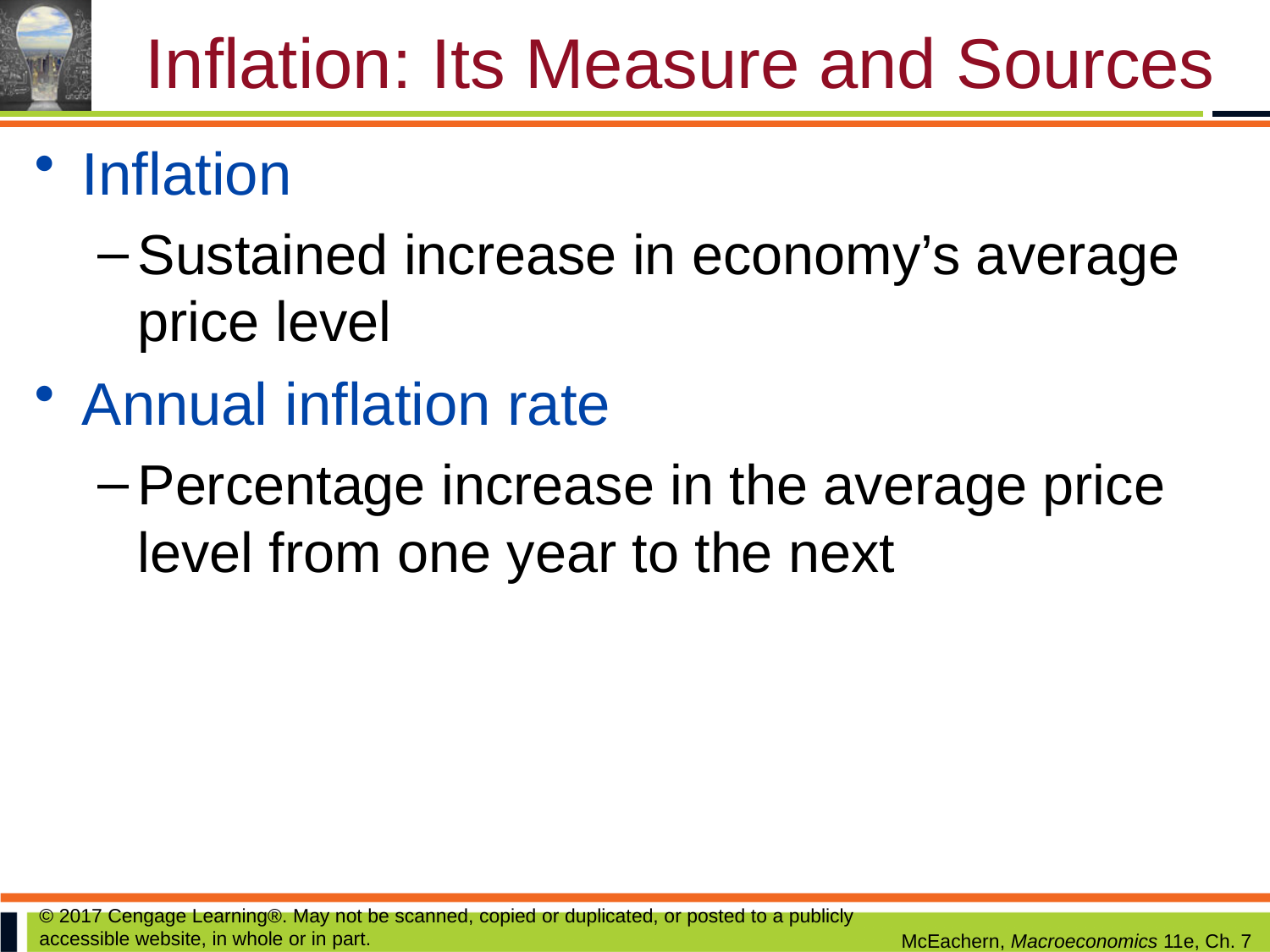

# Inflation: Its Measure and Sources
Inflation
Sustained increase in economy’s average price level
Annual inflation rate
Percentage increase in the average price level from one year to the next
© 2017 Cengage Learning®. May not be scanned, copied or duplicated, or posted to a publicly accessible website, in whole or in part.